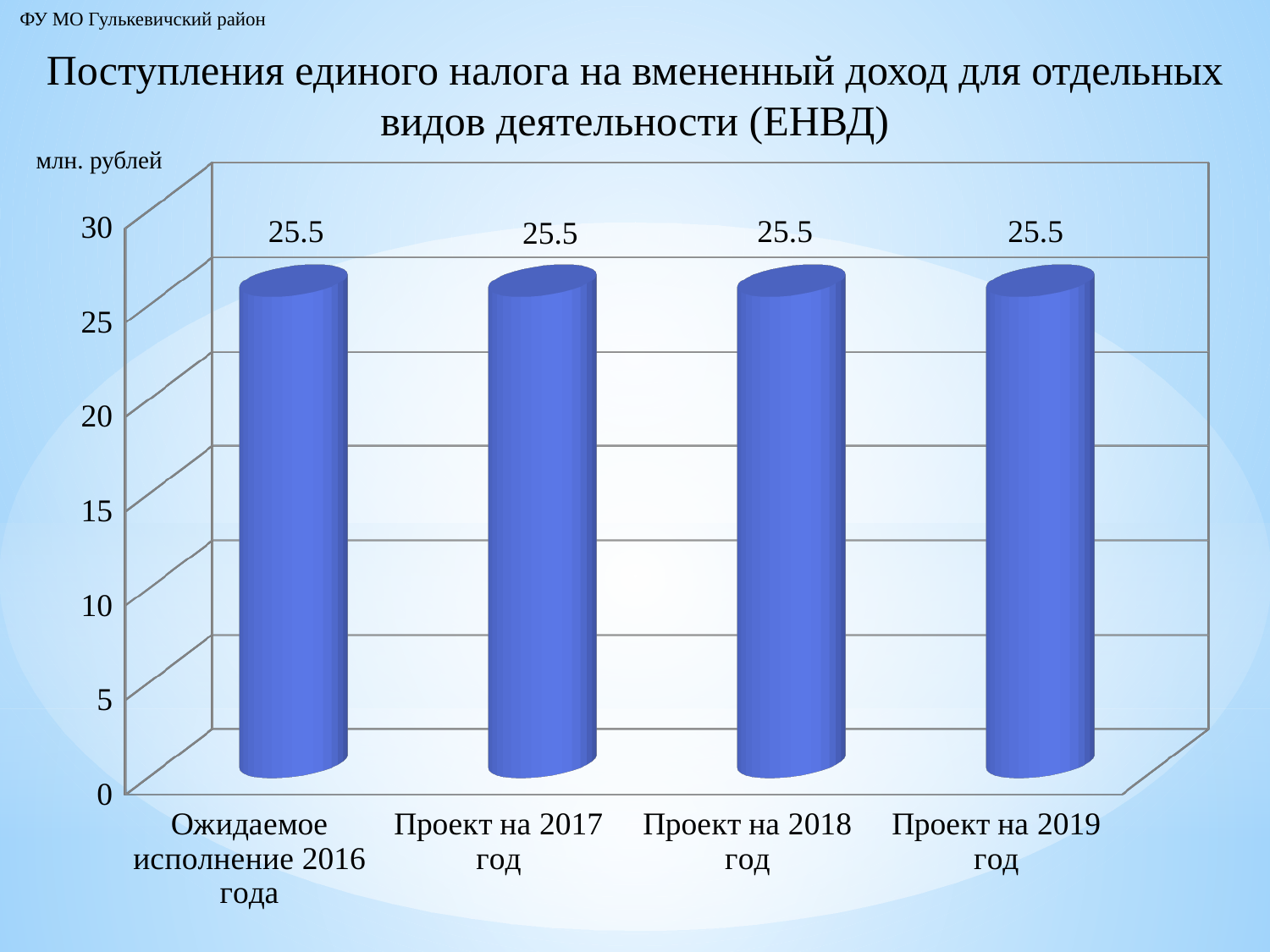

ФУ МО Гулькевичский район
# Поступления единого налога на вмененный доход для отдельных видов деятельности (ЕНВД)
млн. рублей

[unsupported chart]